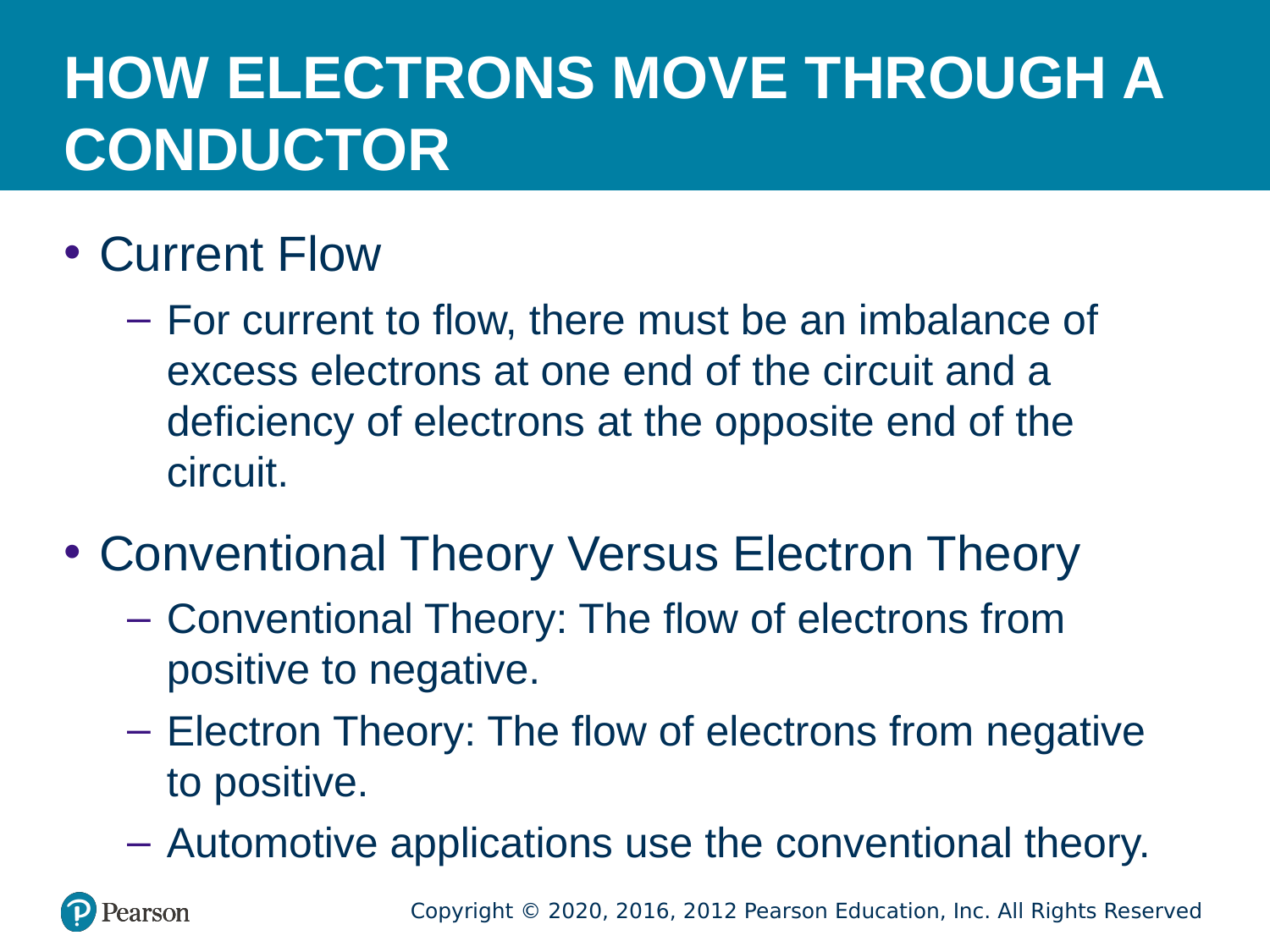

# HOW ELECTRONS MOVE THROUGH A CONDUCTOR
Current Flow
For current to flow, there must be an imbalance of excess electrons at one end of the circuit and a deficiency of electrons at the opposite end of the circuit.
Conventional Theory Versus Electron Theory
Conventional Theory: The flow of electrons from positive to negative.
Electron Theory: The flow of electrons from negative to positive.
Automotive applications use the conventional theory.